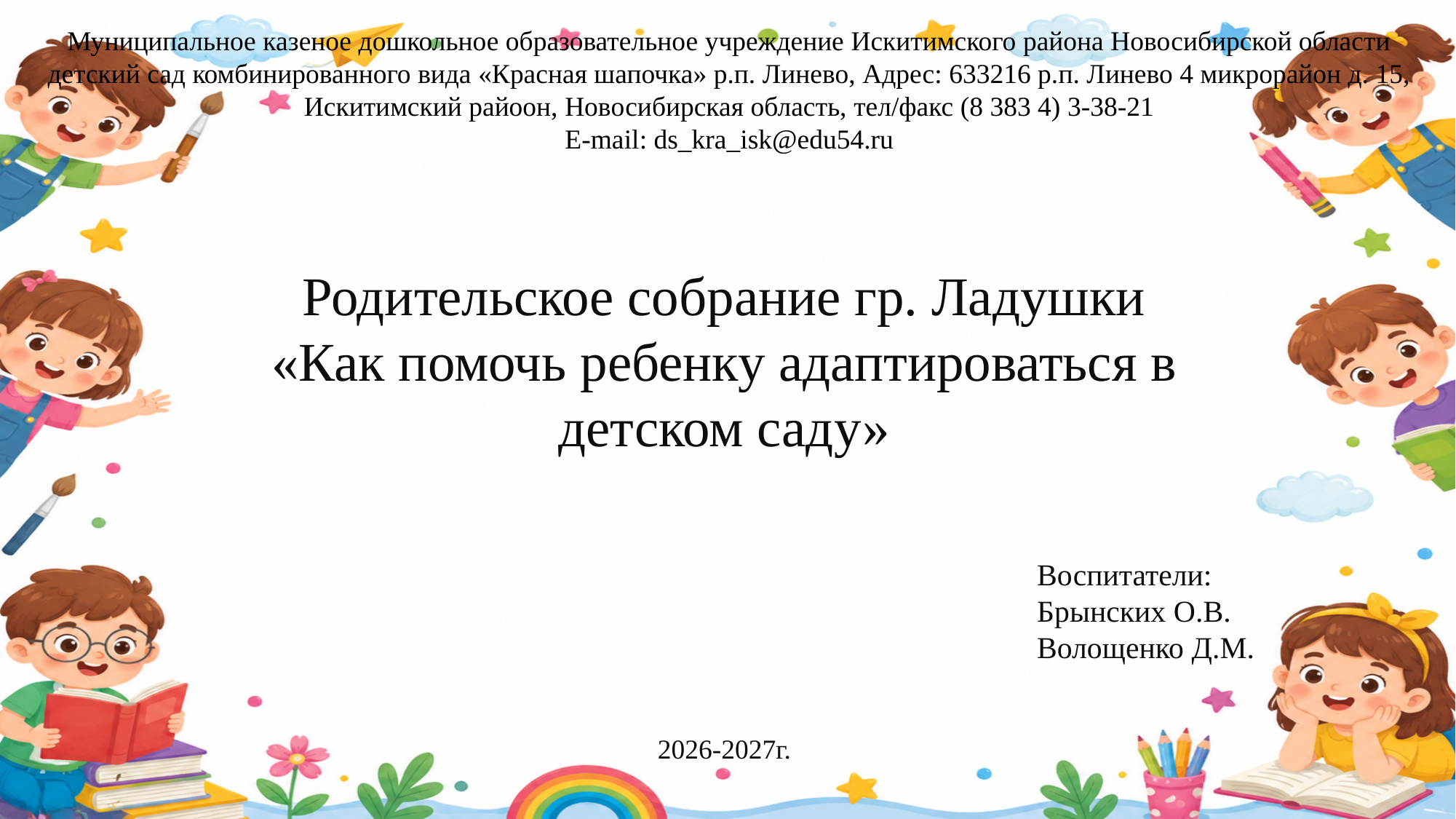

Муниципальное казеное дошкольное образовательное учреждение Искитимского района Новосибирской области детский сад комбинированного вида «Красная шапочка» р.п. Линево, Адрес: 633216 р.п. Линево 4 микрорайон д. 15, Искитимский райоон, Новосибирская область, тел/факс (8 383 4) 3-38-21
E-mail: ds_kra_isk@edu54.ru
Родительское собрание гр. Ладушки
«Как помочь ребенку адаптироваться в детском саду»
Воспитатели:
Брынских О.В.
Волощенко Д.М.
2026-2027г.